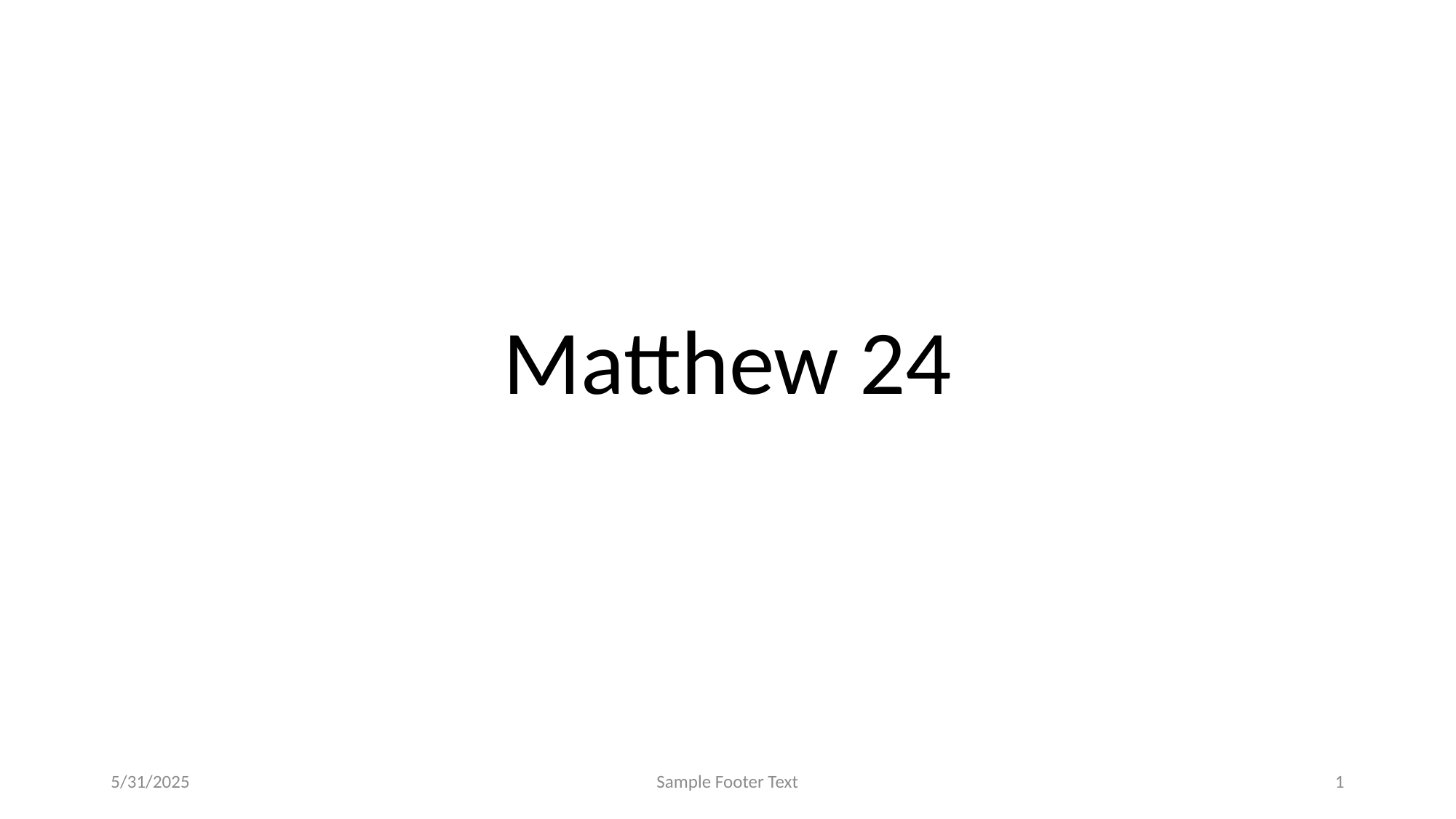

# Matthew 24

5/31/2025
Sample Footer Text
1